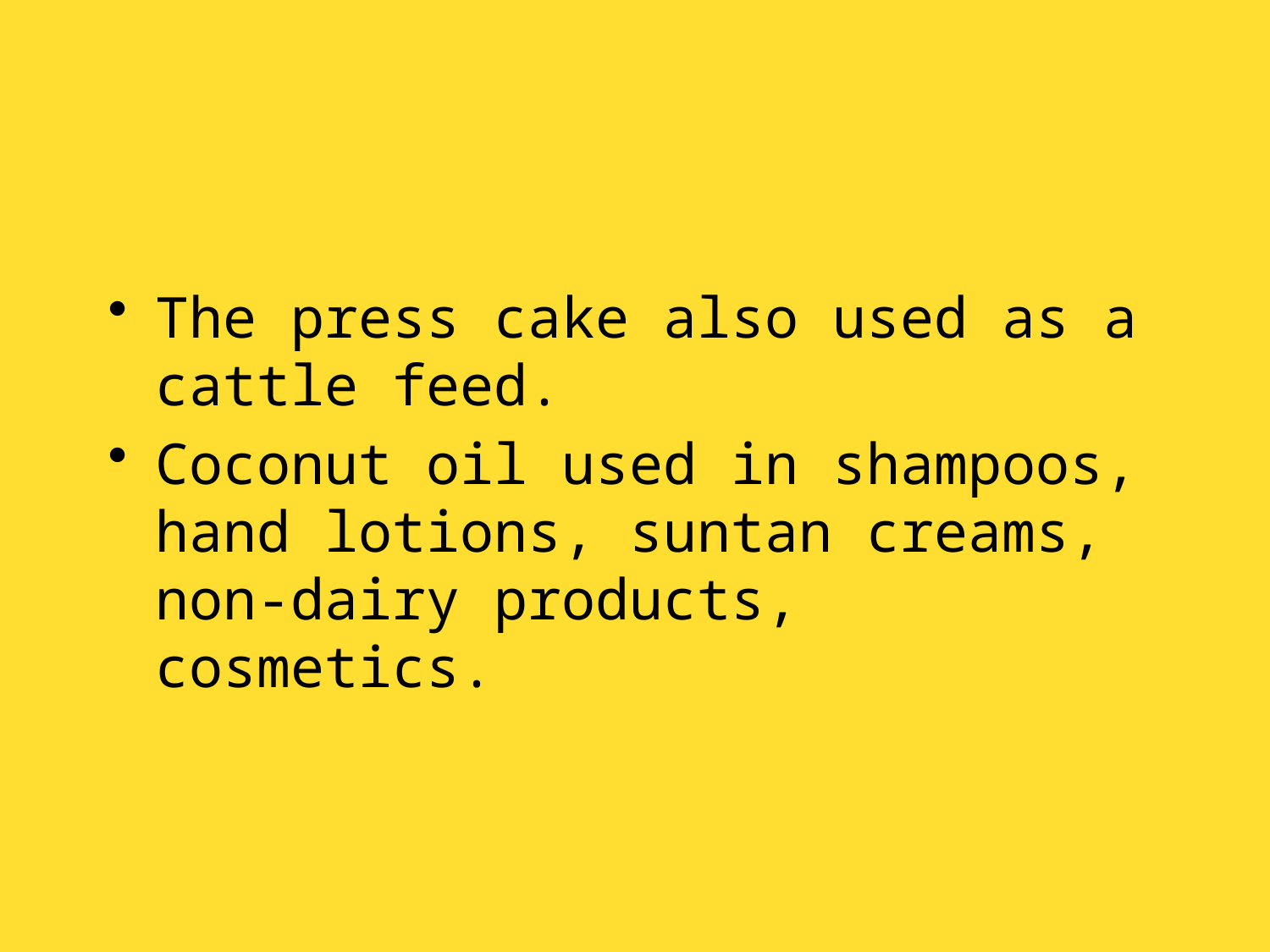

The press cake also used as a cattle feed.
Coconut oil used in shampoos, hand lotions, suntan creams, non-dairy products, cosmetics.